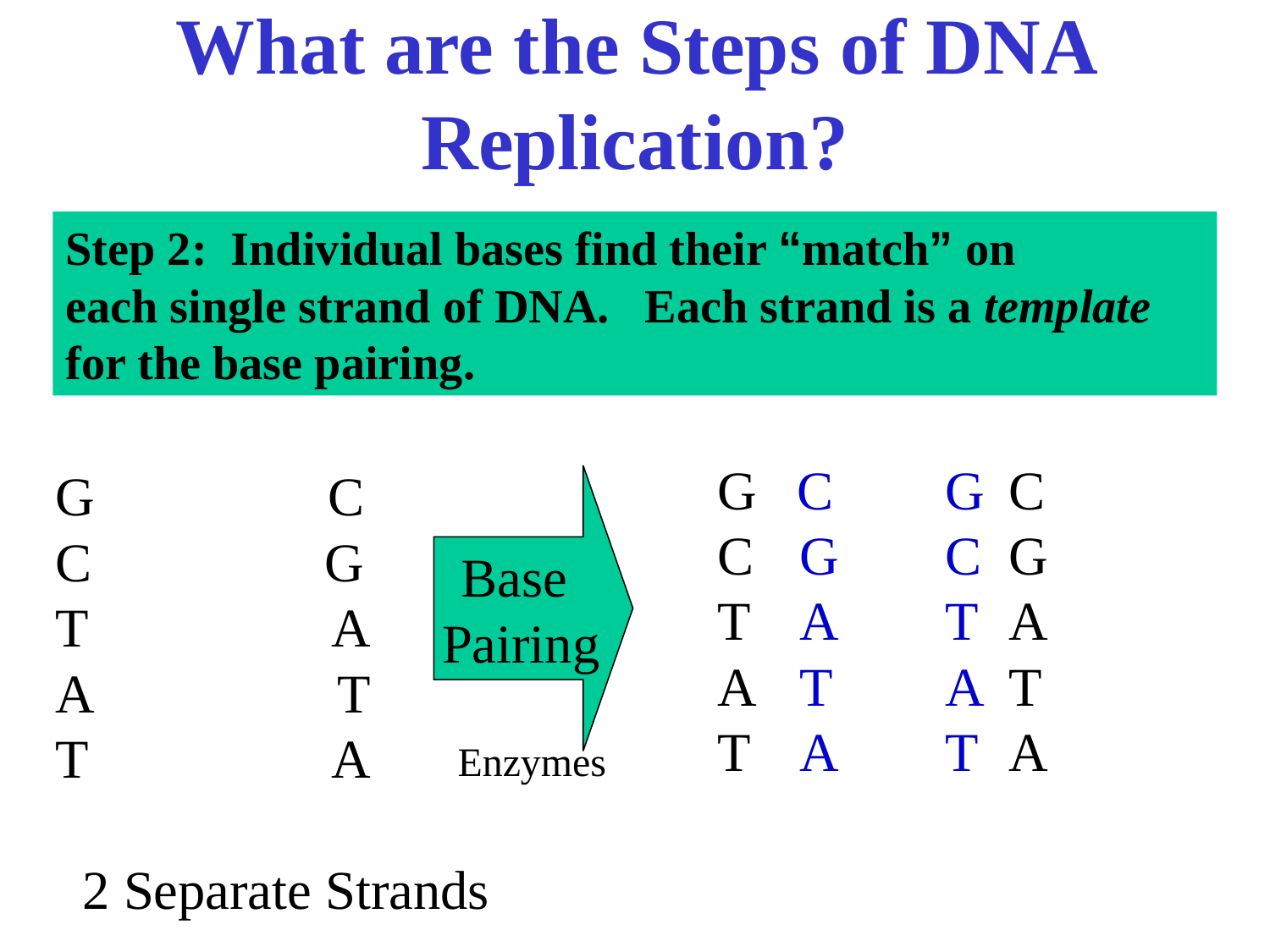

# What are the Steps of DNA Replication?
Step 2:  Individual bases find their “match” on
each single strand of DNA.   Each strand is a template for the base pairing.

G
C
T
A
T

 C
 G
 A
 T
 A
G
C
T
A
T
C
G
A
T
A
G                 C
C                 G
T                  A
A                  T
T                  A

  2 Separate Strands
Base
Pairing
Enzymes